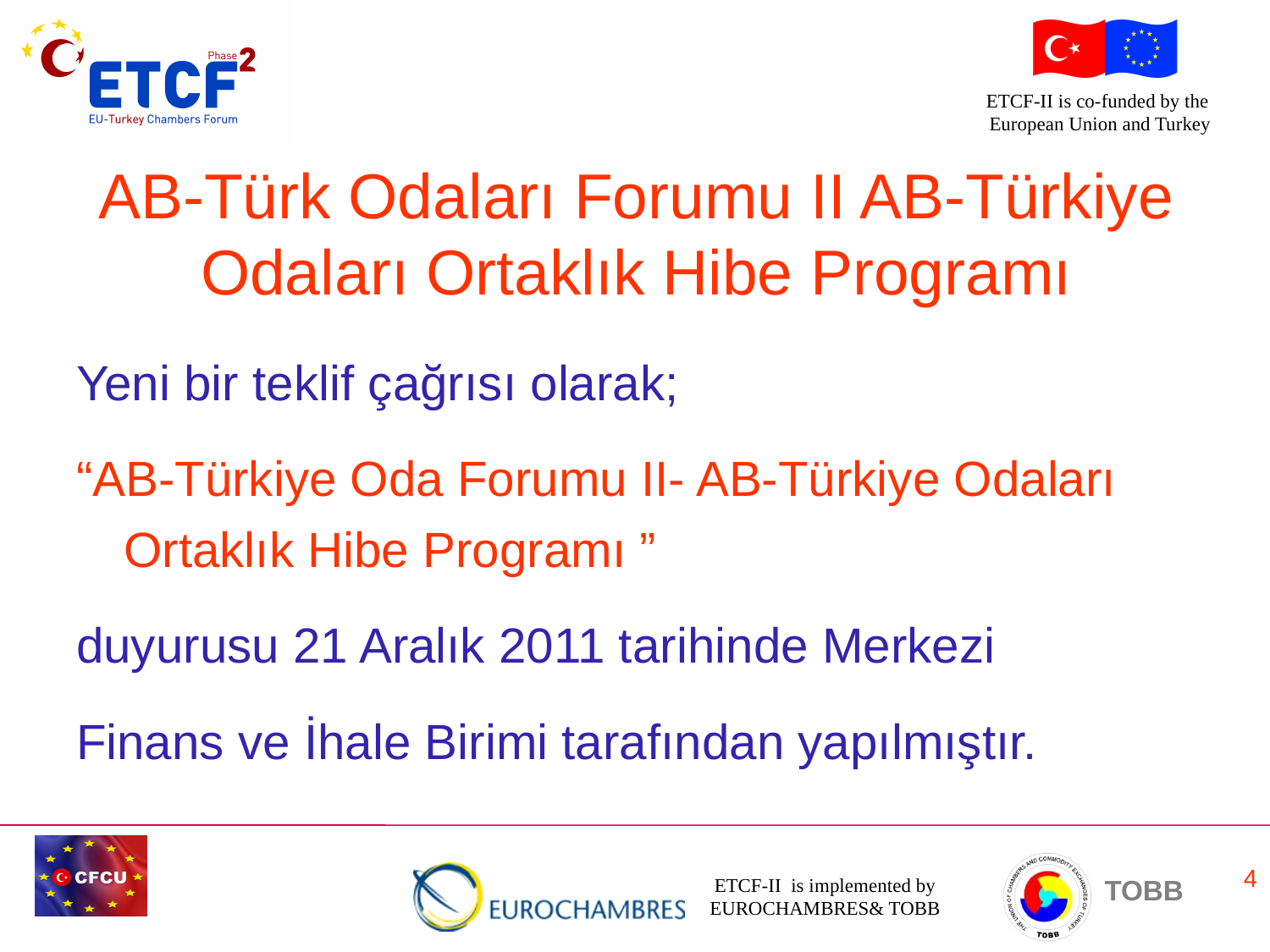

# AB-Türk Odaları Forumu II AB-Türkiye Odaları Ortaklık Hibe Programı
Yeni bir teklif çağrısı olarak;
“AB-Türkiye Oda Forumu II- AB-Türkiye Odaları Ortaklık Hibe Programı ”
duyurusu 21 Aralık 2011 tarihinde Merkezi
Finans ve İhale Birimi tarafından yapılmıştır.

4